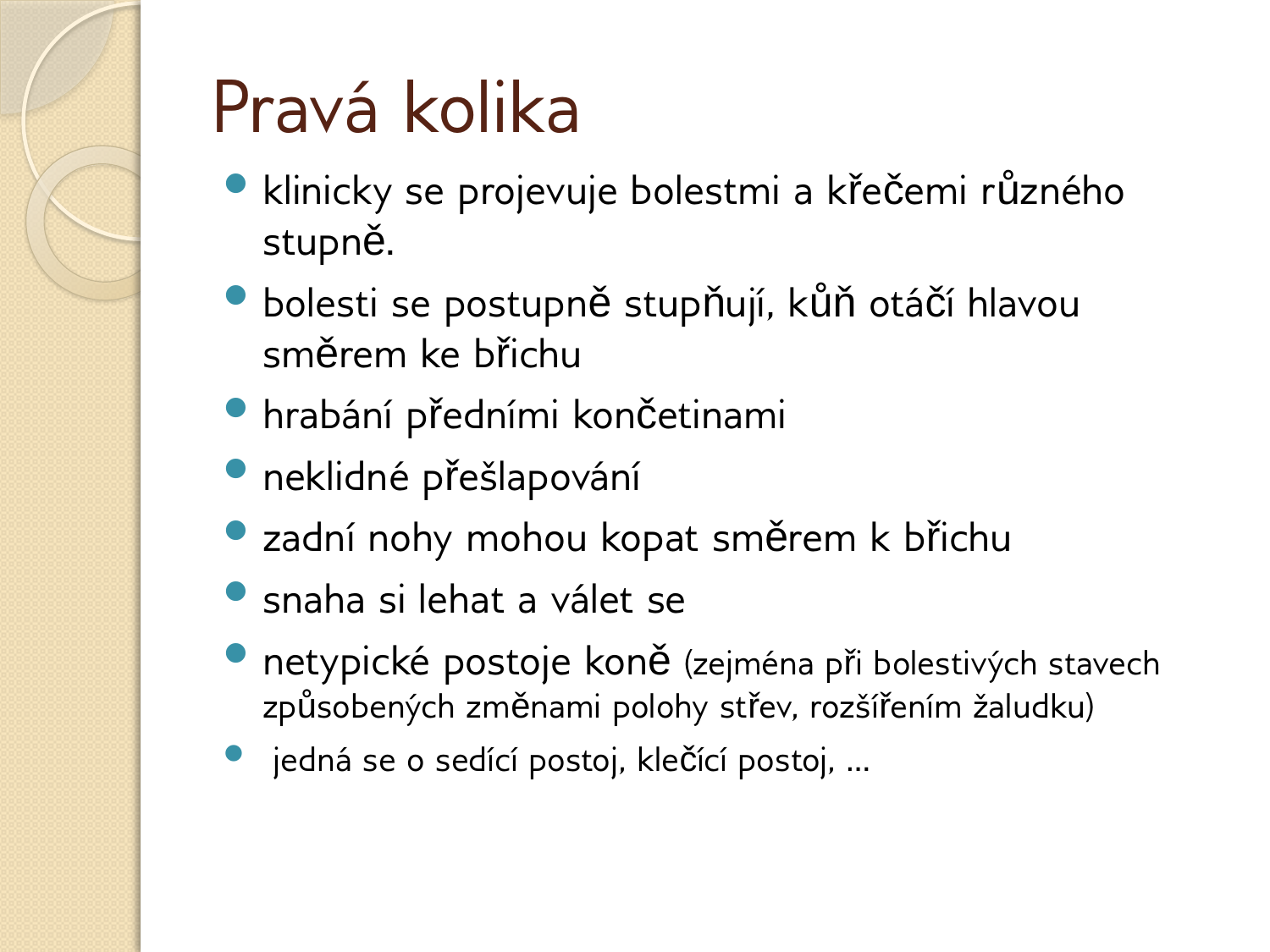

# Pravá kolika
klinicky se projevuje bolestmi a křečemi různého stupně.
bolesti se postupně stupňují, kůň otáčí hlavou směrem ke břichu
hrabání předními končetinami
neklidné přešlapování
zadní nohy mohou kopat směrem k břichu
snaha si lehat a válet se
netypické postoje koně (zejména při bolestivých stavech způsobených změnami polohy střev, rozšířením žaludku)
 jedná se o sedící postoj, klečící postoj, …